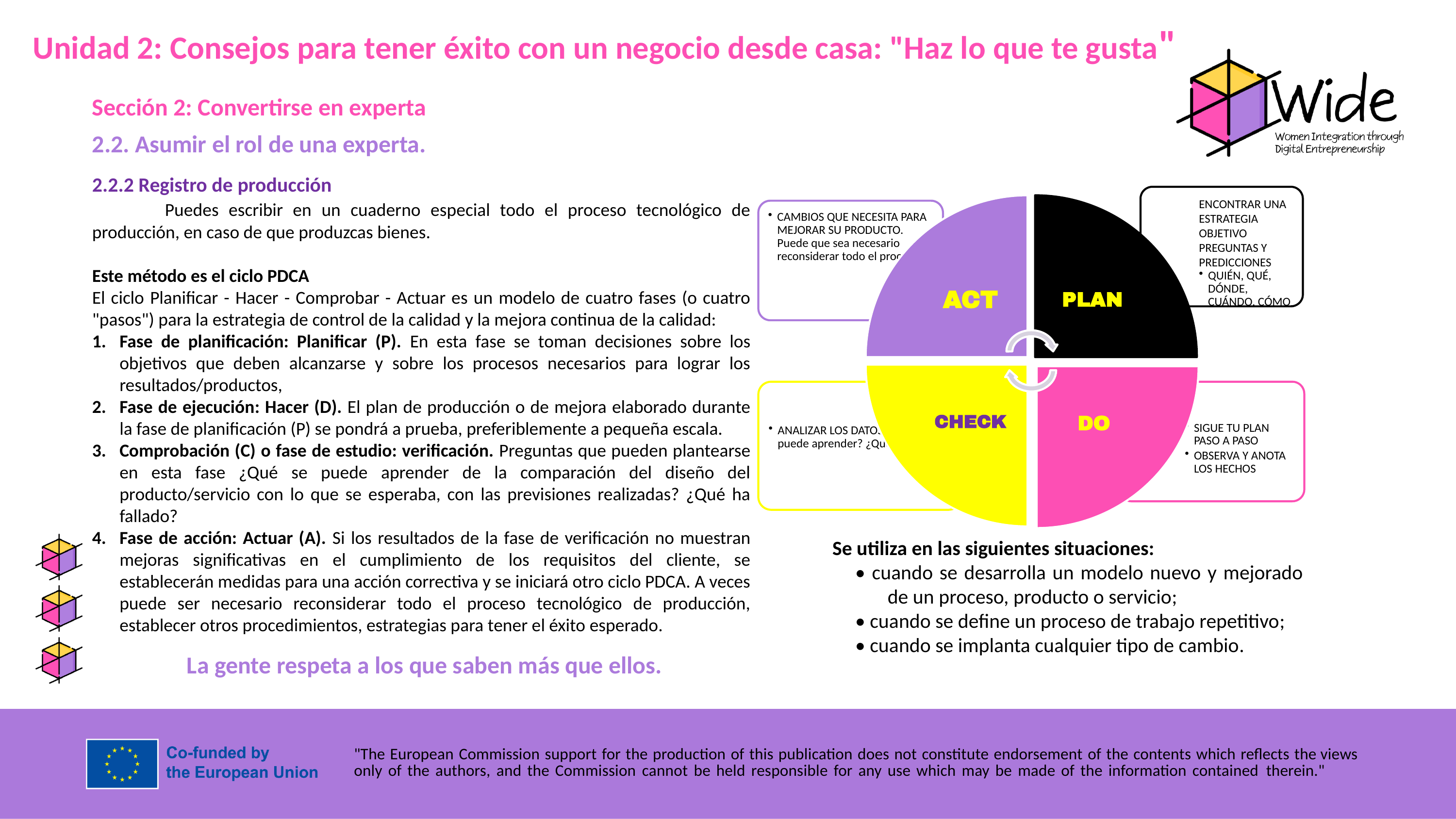

Unidad 2: Consejos para tener éxito con un negocio desde casa: "Haz lo que te gusta"
Sección 2: Convertirse en experta
2.2. Asumir el rol de una experta.
2.2.2 Registro de producción
	Puedes escribir en un cuaderno especial todo el proceso tecnológico de producción, en caso de que produzcas bienes.

Este método es el ciclo PDCA
El ciclo Planificar - Hacer - Comprobar - Actuar es un modelo de cuatro fases (o cuatro "pasos") para la estrategia de control de la calidad y la mejora continua de la calidad:
Fase de planificación: Planificar (P). En esta fase se toman decisiones sobre los objetivos que deben alcanzarse y sobre los procesos necesarios para lograr los resultados/productos,
Fase de ejecución: Hacer (D). El plan de producción o de mejora elaborado durante la fase de planificación (P) se pondrá a prueba, preferiblemente a pequeña escala.
Comprobación (C) o fase de estudio: verificación. Preguntas que pueden plantearse en esta fase ¿Qué se puede aprender de la comparación del diseño del producto/servicio con lo que se esperaba, con las previsiones realizadas? ¿Qué ha fallado?
Fase de acción: Actuar (A). Si los resultados de la fase de verificación no muestran mejoras significativas en el cumplimiento de los requisitos del cliente, se establecerán medidas para una acción correctiva y se iniciará otro ciclo PDCA. A veces puede ser necesario reconsiderar todo el proceso tecnológico de producción, establecer otros procedimientos, estrategias para tener el éxito esperado.
SIGUE TU PLAN PASO A PASO
OBSERVA Y ANOTA LOS HECHOS
ANALIZAR LOS DATOS: ¿Qué se puede aprender? ¿Qué ha fallado?
ENCONTRAR UNA ESTRATEGIA
OBJETIVO
PREGUNTAS Y PREDICCIONES
QUIÉN, QUÉ, DÓNDE, CUÁNDO, CÓMO
CAMBIOS QUE NECESITA PARA MEJORAR SU PRODUCTO. Puede que sea necesario reconsiderar todo el proceso.
ACT
PLAN
DO
CHECK
Se utiliza en las siguientes situaciones:
• cuando se desarrolla un modelo nuevo y mejorado de un proceso, producto o servicio;
• cuando se define un proceso de trabajo repetitivo;
• cuando se implanta cualquier tipo de cambio.
La gente respeta a los que saben más que ellos.